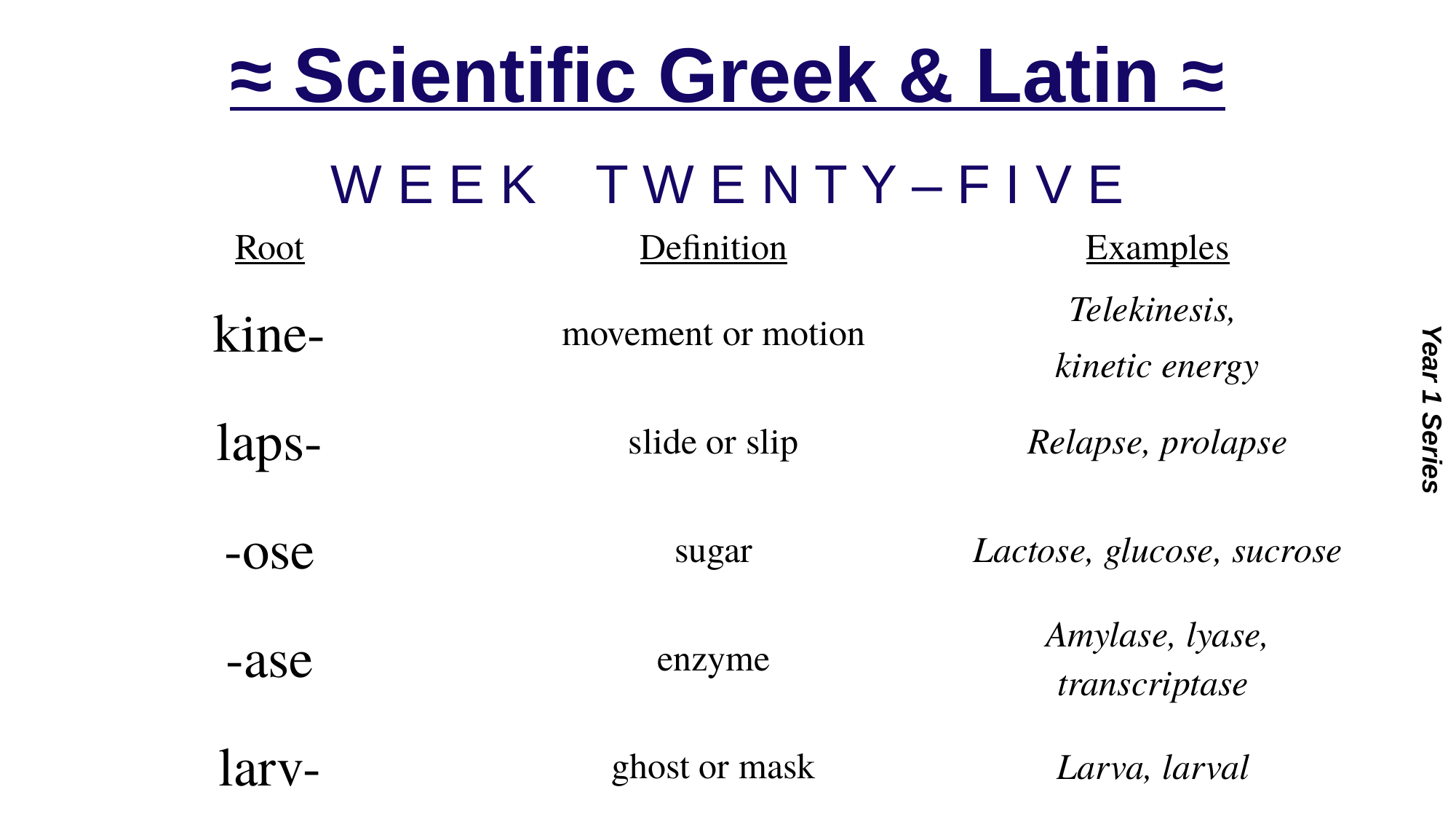

# ≈ Scientific Greek & Latin ≈
Year 1 Series
W E E K    T W E N T Y – F I V E
| Root | Definition | Examples |
| --- | --- | --- |
| kine- | movement or motion | Telekinesis, kinetic energy |
| laps- | slide or slip | Relapse, prolapse |
| -ose | sugar | Lactose, glucose, sucrose |
| -ase | enzyme | Amylase, lyase, transcriptase |
| larv- | ghost or mask | Larva, larval |